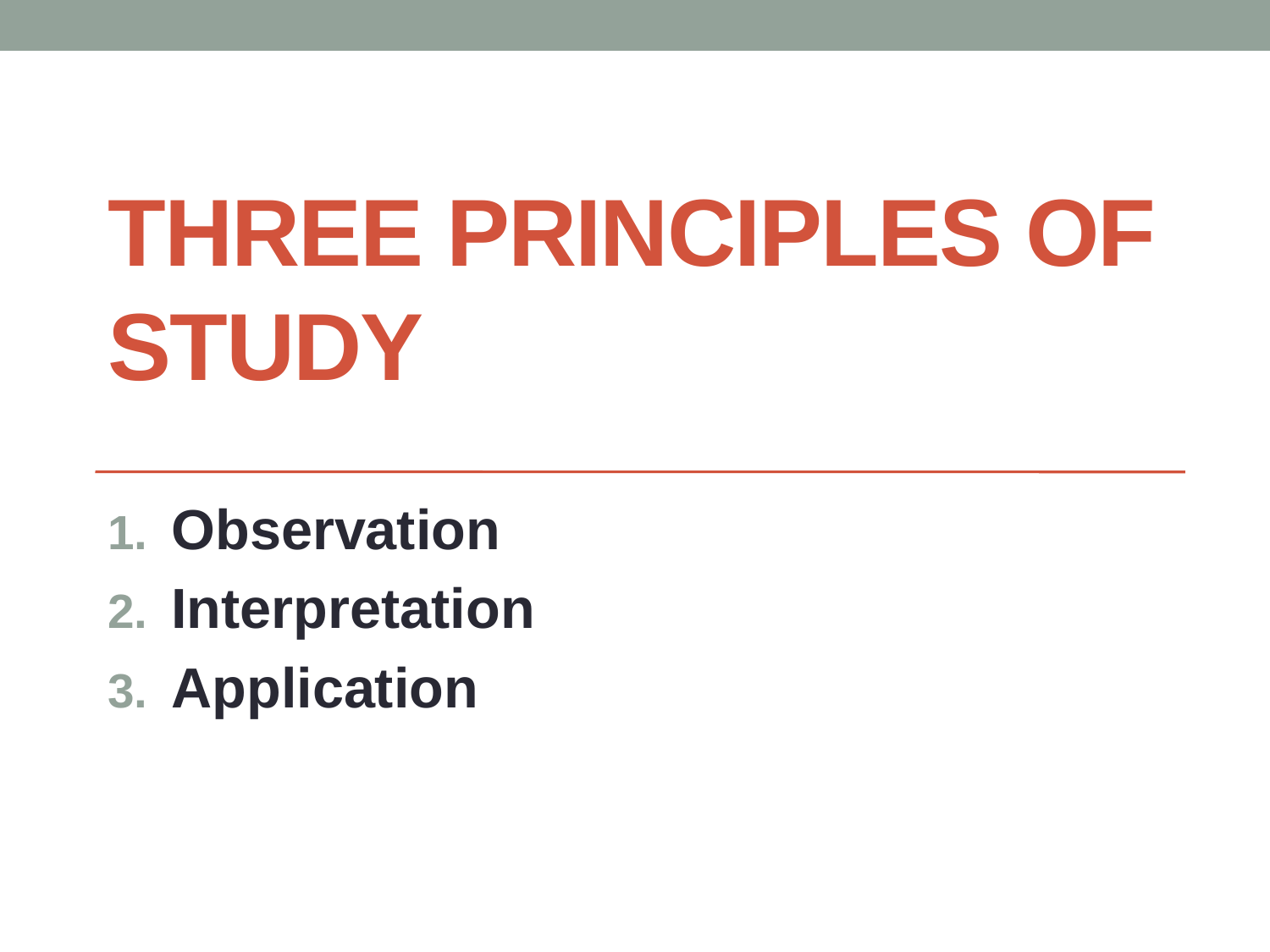

# tHREE PRINCIPLES OF STUDY
Observation
Interpretation
Application